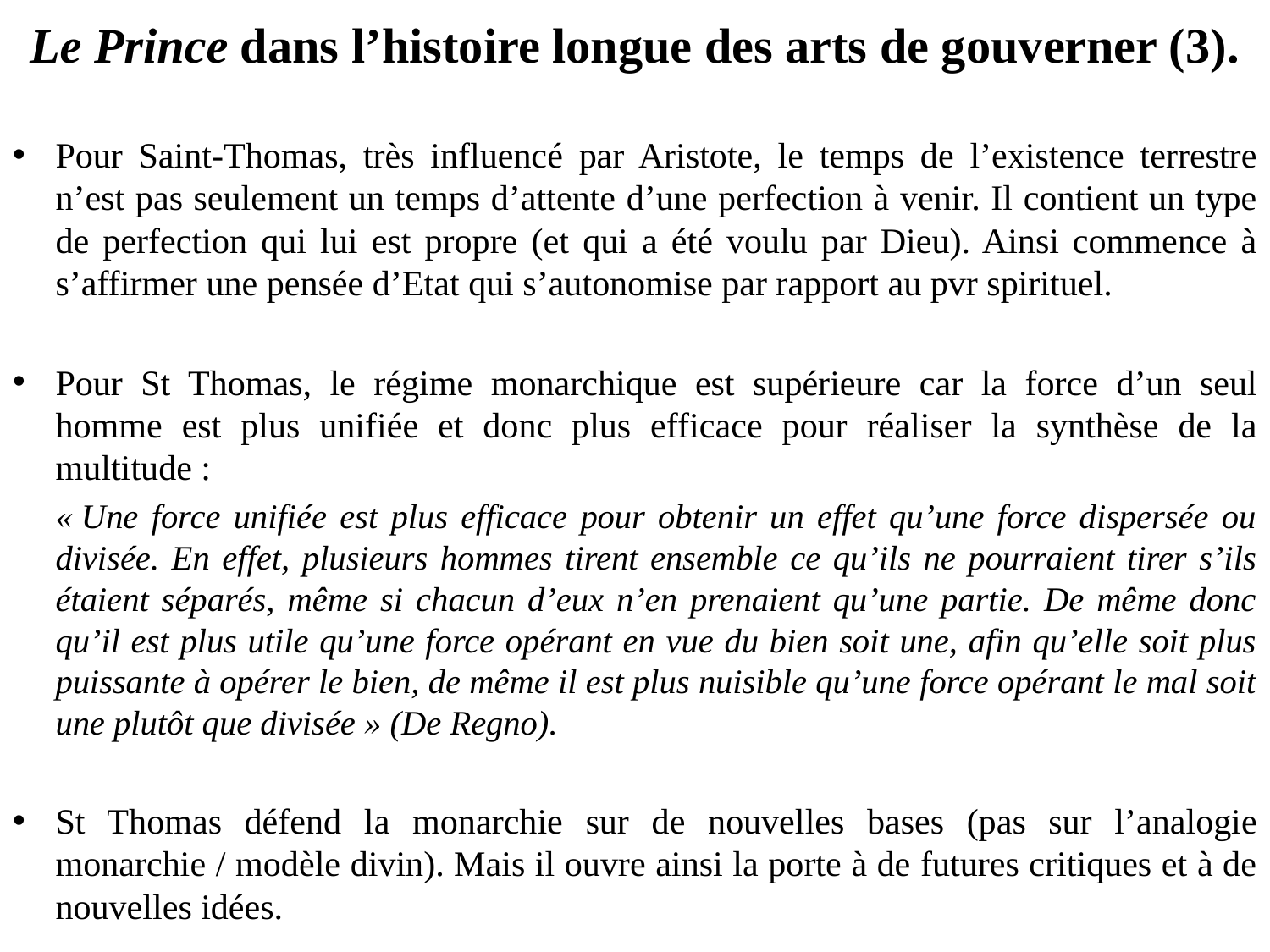

# Le Prince dans l’histoire longue des arts de gouverner (3).
Pour Saint-Thomas, très influencé par Aristote, le temps de l’existence terrestre n’est pas seulement un temps d’attente d’une perfection à venir. Il contient un type de perfection qui lui est propre (et qui a été voulu par Dieu). Ainsi commence à s’affirmer une pensée d’Etat qui s’autonomise par rapport au pvr spirituel.

Pour St Thomas, le régime monarchique est supérieure car la force d’un seul homme est plus unifiée et donc plus efficace pour réaliser la synthèse de la multitude :
	« Une force unifiée est plus efficace pour obtenir un effet qu’une force dispersée ou divisée. En effet, plusieurs hommes tirent ensemble ce qu’ils ne pourraient tirer s’ils étaient séparés, même si chacun d’eux n’en prenaient qu’une partie. De même donc qu’il est plus utile qu’une force opérant en vue du bien soit une, afin qu’elle soit plus puissante à opérer le bien, de même il est plus nuisible qu’une force opérant le mal soit une plutôt que divisée » (De Regno).

St Thomas défend la monarchie sur de nouvelles bases (pas sur l’analogie monarchie / modèle divin). Mais il ouvre ainsi la porte à de futures critiques et à de nouvelles idées.